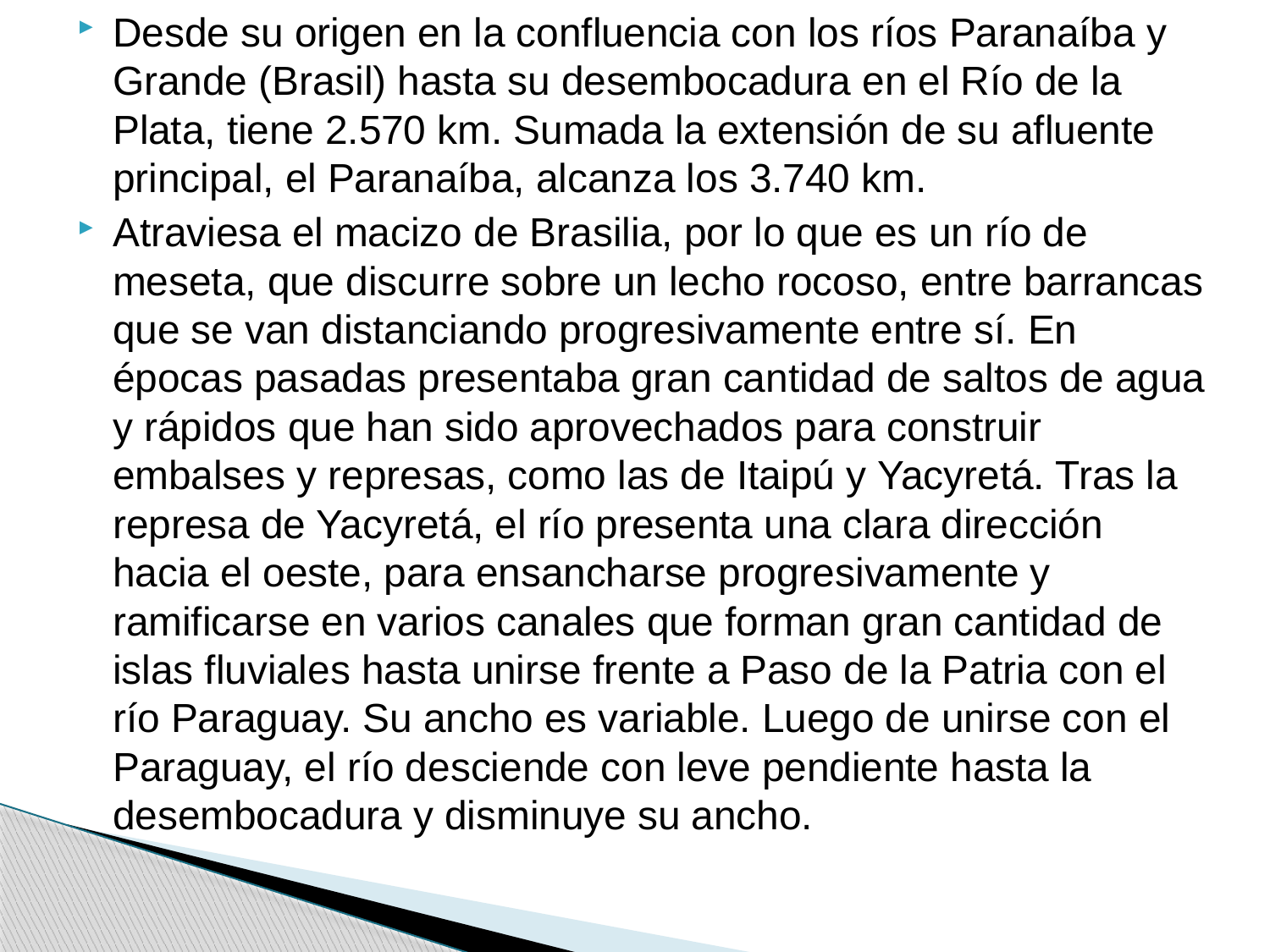

Desde su origen en la confluencia con los ríos Paranaíba y Grande (Brasil) hasta su desembocadura en el Río de la Plata, tiene 2.570 km. Sumada la extensión de su afluente principal, el Paranaíba, alcanza los 3.740 km.
Atraviesa el macizo de Brasilia, por lo que es un río de meseta, que discurre sobre un lecho rocoso, entre barrancas que se van distanciando progresivamente entre sí. En épocas pasadas presentaba gran cantidad de saltos de agua y rápidos que han sido aprovechados para construir embalses y represas, como las de Itaipú y Yacyretá. Tras la represa de Yacyretá, el río presenta una clara dirección hacia el oeste, para ensancharse progresivamente y ramificarse en varios canales que forman gran cantidad de islas fluviales hasta unirse frente a Paso de la Patria con el río Paraguay. Su ancho es variable. Luego de unirse con el Paraguay, el río desciende con leve pendiente hasta la desembocadura y disminuye su ancho.